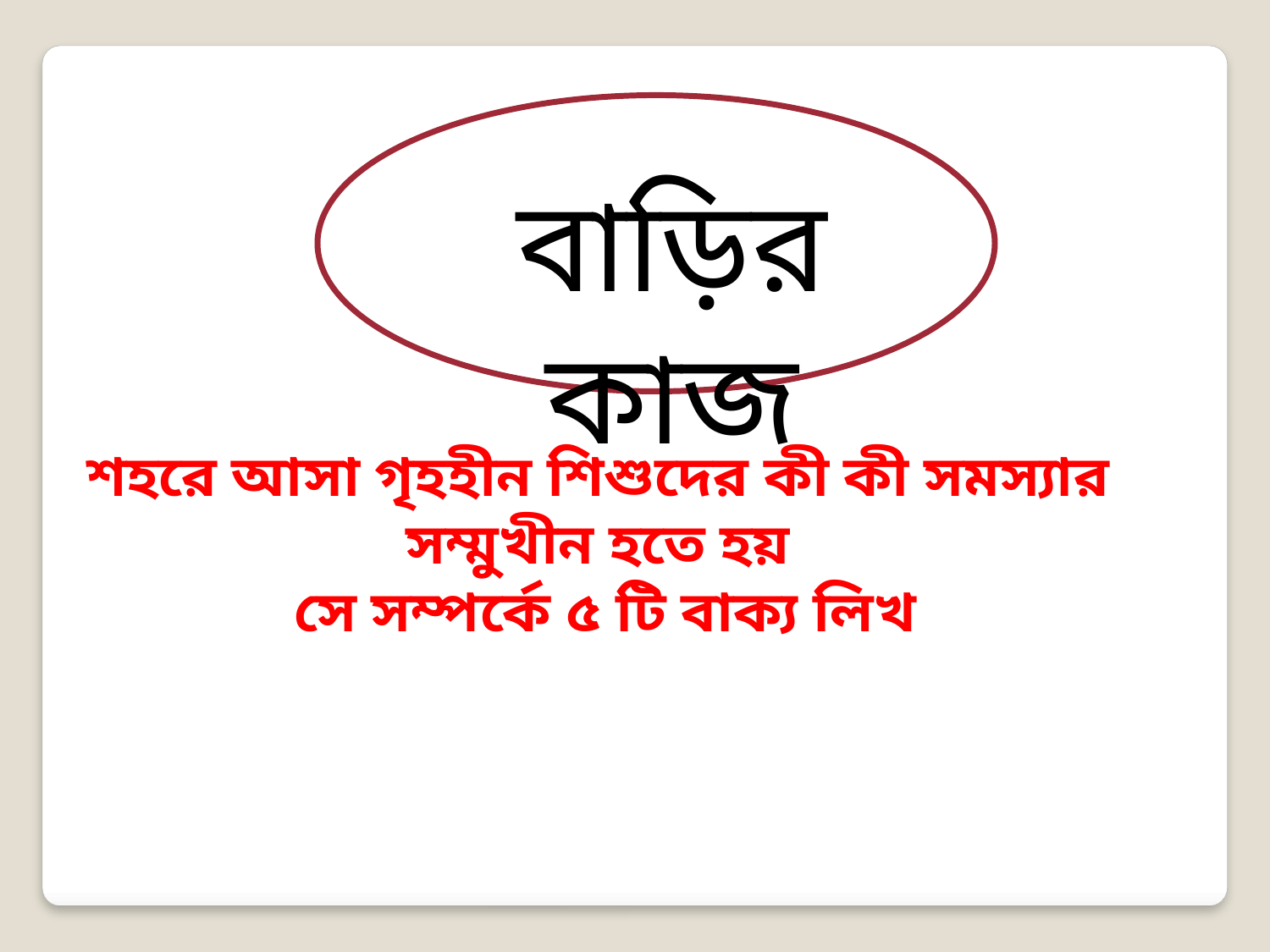

বাড়ির কাজ
শহরে আসা গৃহহীন শিশুদের কী কী সমস্যার সম্মুখীন হতে হয়
 সে সম্পর্কে ৫ টি বাক্য লিখ